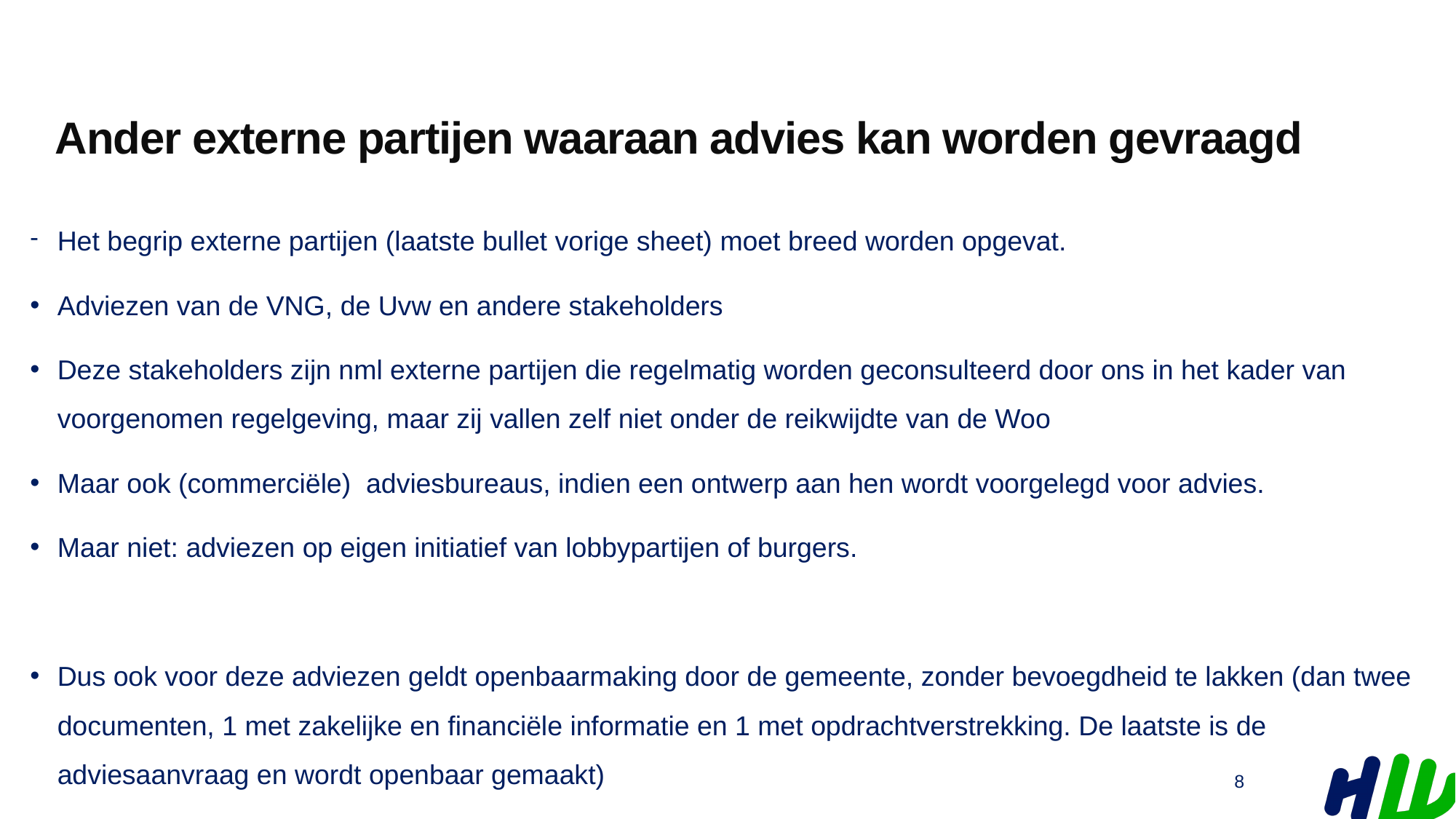

# Ander externe partijen waaraan advies kan worden gevraagd
Het begrip externe partijen (laatste bullet vorige sheet) moet breed worden opgevat.
Adviezen van de VNG, de Uvw en andere stakeholders
Deze stakeholders zijn nml externe partijen die regelmatig worden geconsulteerd door ons in het kader van voorgenomen regelgeving, maar zij vallen zelf niet onder de reikwijdte van de Woo
Maar ook (commerciële)  adviesbureaus, indien een ontwerp aan hen wordt voorgelegd voor advies.
Maar niet: adviezen op eigen initiatief van lobbypartijen of burgers.

Dus ook voor deze adviezen geldt openbaarmaking door de gemeente, zonder bevoegdheid te lakken (dan twee documenten, 1 met zakelijke en financiële informatie en 1 met opdrachtverstrekking. De laatste is de adviesaanvraag en wordt openbaar gemaakt)
8